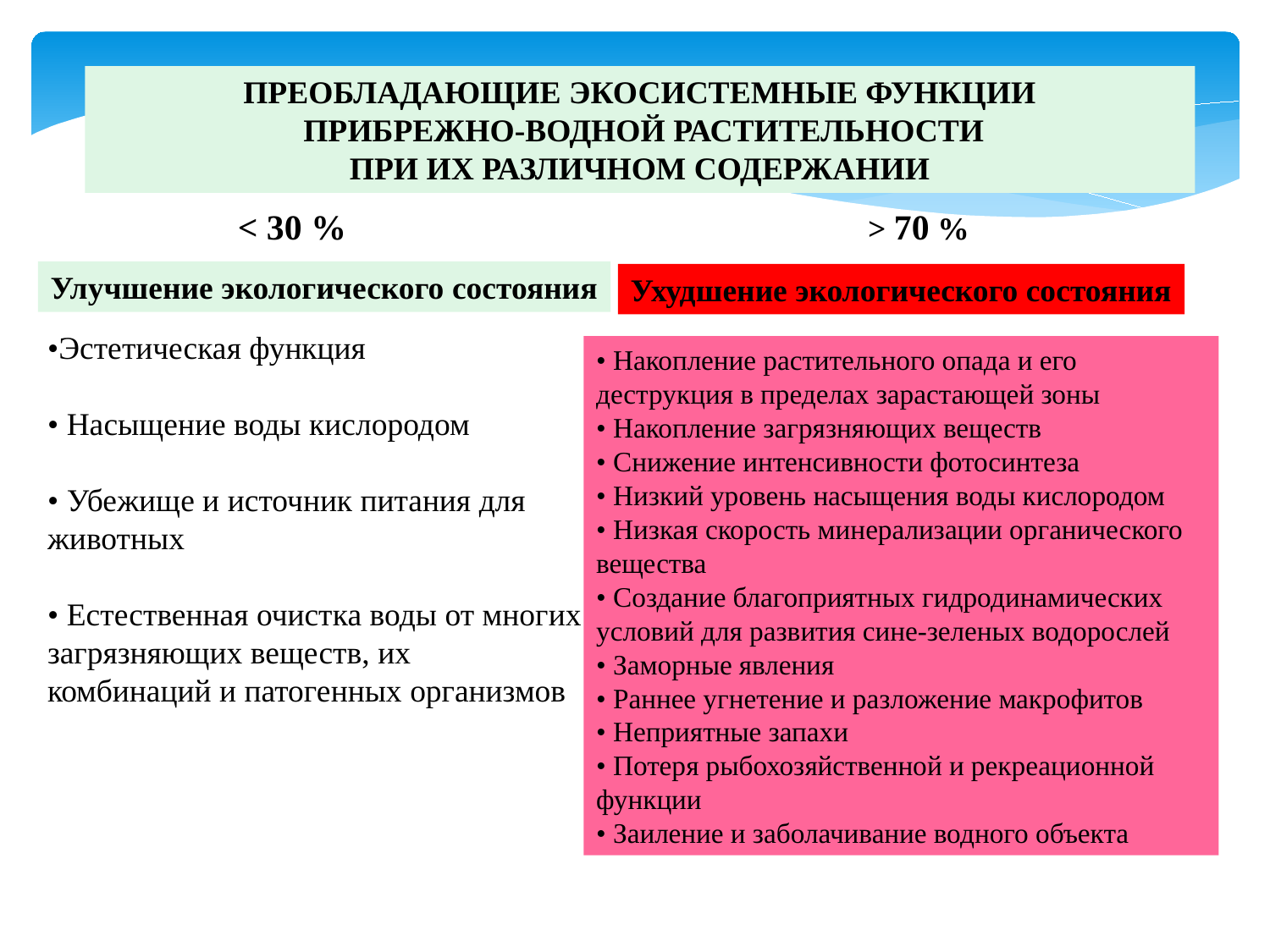

ПРЕОБЛАДАЮЩИЕ ЭКОСИСТЕМНЫЕ ФУНКЦИИ
 ПРИБРЕЖНО-ВОДНОЙ РАСТИТЕЛЬНОСТИ
ПРИ ИХ РАЗЛИЧНОМ СОДЕРЖАНИИ
< 30 %
> 70 %
Улучшение экологического состояния
Ухудшение экологического состояния
•Эстетическая функция

• Насыщение воды кислородом

• Убежище и источник питания для животных

• Естественная очистка воды от многих загрязняющих веществ, их комбинаций и патогенных организмов
• Накопление растительного опада и его деструкция в пределах зарастающей зоны
• Накопление загрязняющих веществ
• Снижение интенсивности фотосинтеза
• Низкий уровень насыщения воды кислородом
• Низкая скорость минерализации органического вещества
• Создание благоприятных гидродинамических условий для развития сине-зеленых водорослей
• Заморные явления
• Раннее угнетение и разложение макрофитов
• Неприятные запахи
• Потеря рыбохозяйственной и рекреационной функции
• Заиление и заболачивание водного объекта